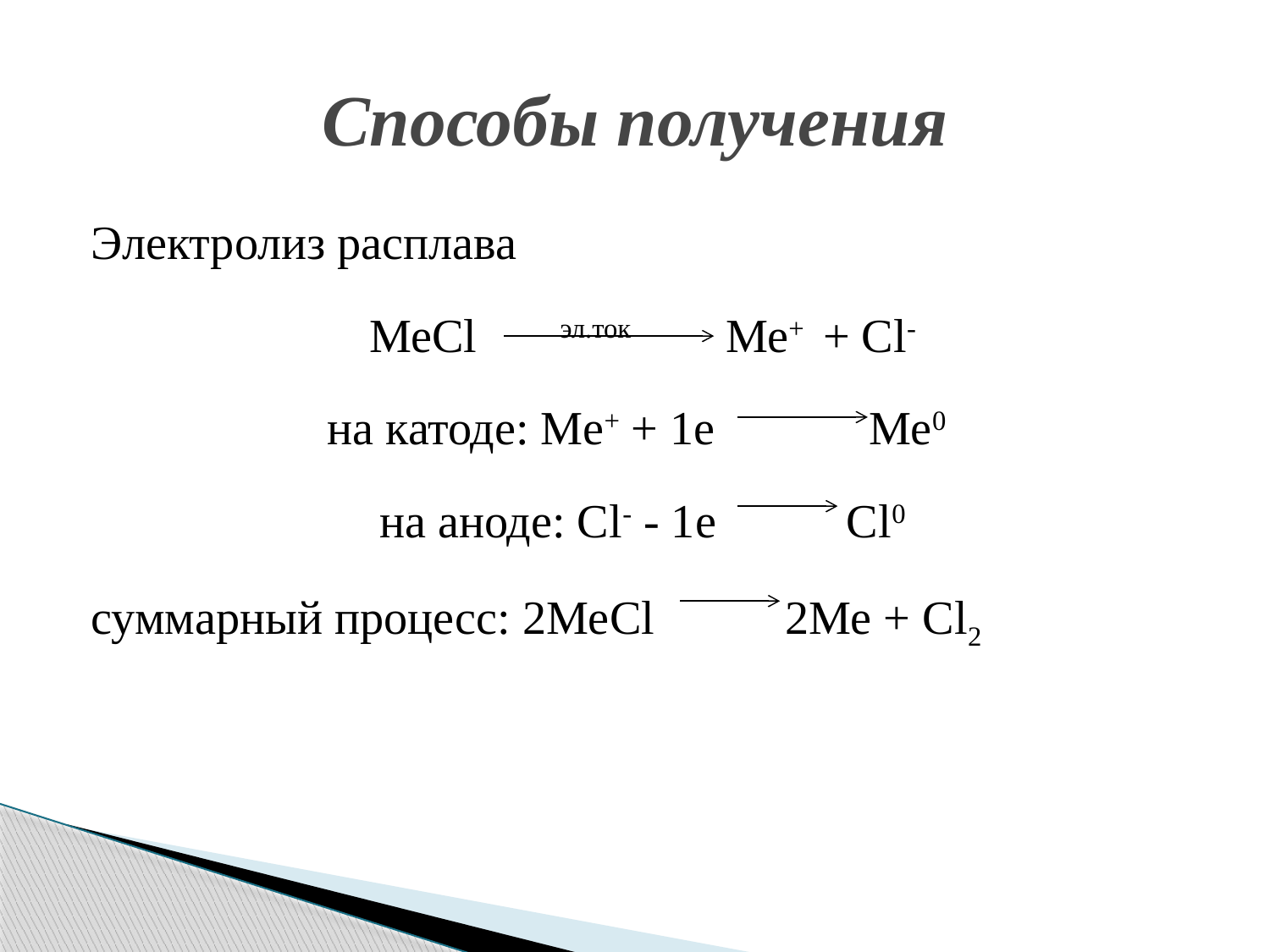

# Способы получения
Электролиз расплава
МеСl       эл.ток        Ме+  + Сl-
на катоде: Ме+ + 1е             Ме0
на аноде: Сl- - 1e           Cl0
суммарный процесс: 2МеCl           2Ме + Cl2